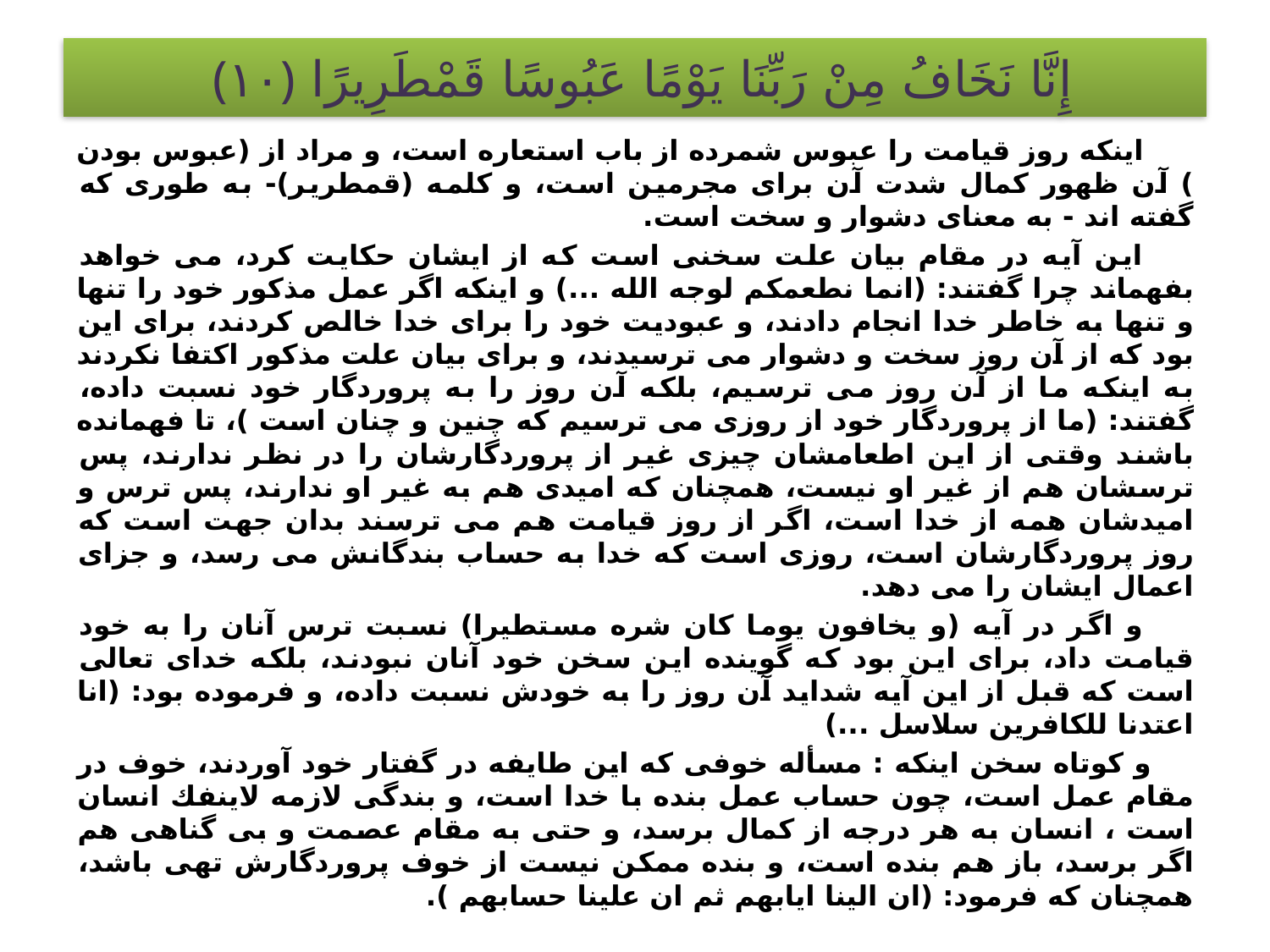

# إِنَّا نَخَافُ مِنْ رَبِّنَا يَوْمًا عَبُوسًا قَمْطَرِيرًا ﴿۱۰﴾
     اينكه روز قيامت را عبوس شمرده از باب استعاره است، و مراد از (عبوس بودن ) آن ظهور كمال شدت آن براى مجرمين است، و كلمه (قمطرير)- به طورى كه گفته اند - به معناى دشوار و سخت است.
    اين آيه در مقام بيان علت سخنى است كه از ايشان حكايت كرد، مى خواهد بفهماند چرا گفتند: (انما نطعمكم لوجه الله ...) و اينكه اگر عمل مذكور خود را تنها و تنها به خاطر خدا انجام دادند، و عبوديت خود را براى خدا خالص كردند، براى اين بود كه از آن روز سخت و دشوار مى ترسيدند، و براى بيان علت مذكور اكتفا نكردند به اينكه ما از آن روز مى ترسيم، بلكه آن روز را به پروردگار خود نسبت داده، گفتند: (ما از پروردگار خود از روزى مى ترسيم كه چنين و چنان است )، تا فهمانده باشند وقتى از اين اطعامشان چيزى غير از پروردگارشان را در نظر ندارند، پس ترسشان هم از غير او نيست، همچنان كه اميدى هم به غير او ندارند، پس ترس و اميدشان همه از خدا است، اگر از روز قيامت هم مى ترسند بدان جهت است كه روز پروردگارشان است، روزى است كه خدا به حساب بندگانش مى رسد، و جزاى اعمال ايشان را مى دهد.
    و اگر در آيه (و يخافون يوما كان شره مستطيرا) نسبت ترس آنان را به خود قيامت داد، براى اين بود كه گوينده اين سخن خود آنان نبودند، بلكه خداى تعالى است كه قبل از اين آيه شدايد آن روز را به خودش نسبت داده، و فرموده بود: (انا اعتدنا للكافرين سلاسل ...)
    و كوتاه سخن اينكه : مسأله خوفى كه اين طايفه در گفتار خود آوردند، خوف در مقام عمل است، چون حساب عمل بنده با خدا است، و بندگى لازمه لاينفك انسان است ، انسان به هر درجه از كمال برسد، و حتى به مقام عصمت و بى گناهى هم اگر برسد، باز هم بنده است، و بنده ممكن نيست از خوف پروردگارش تهى باشد، همچنان كه فرمود: (ان الينا ايابهم ثم ان علينا حسابهم ).